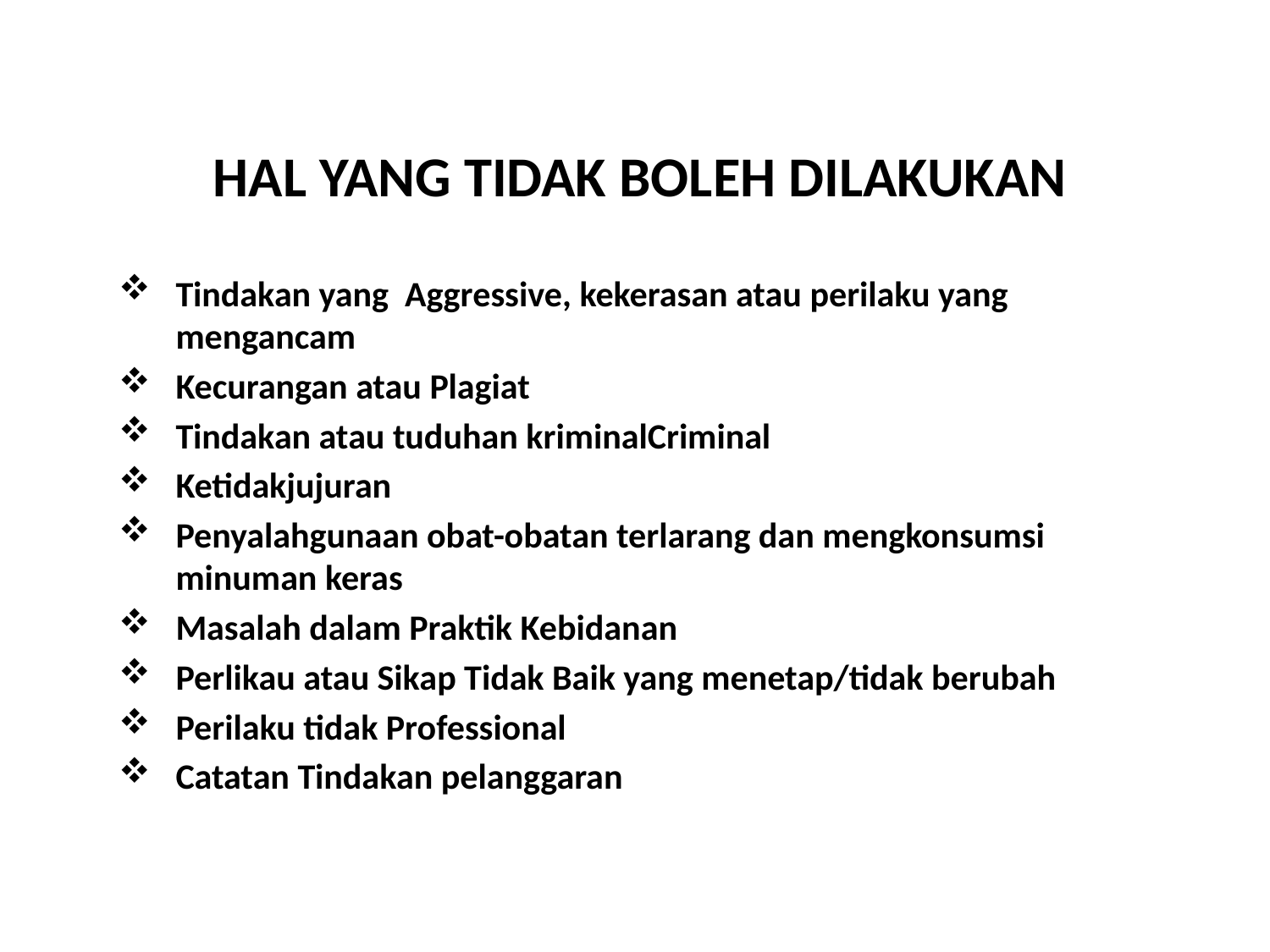

# HAL YANG TIDAK BOLEH DILAKUKAN
Tindakan yang  Aggressive, kekerasan atau perilaku yang mengancam
Kecurangan atau Plagiat
Tindakan atau tuduhan kriminalCriminal
Ketidakjujuran
Penyalahgunaan obat-obatan terlarang dan mengkonsumsi minuman keras
Masalah dalam Praktik Kebidanan
Perlikau atau Sikap Tidak Baik yang menetap/tidak berubah
Perilaku tidak Professional
Catatan Tindakan pelanggaran